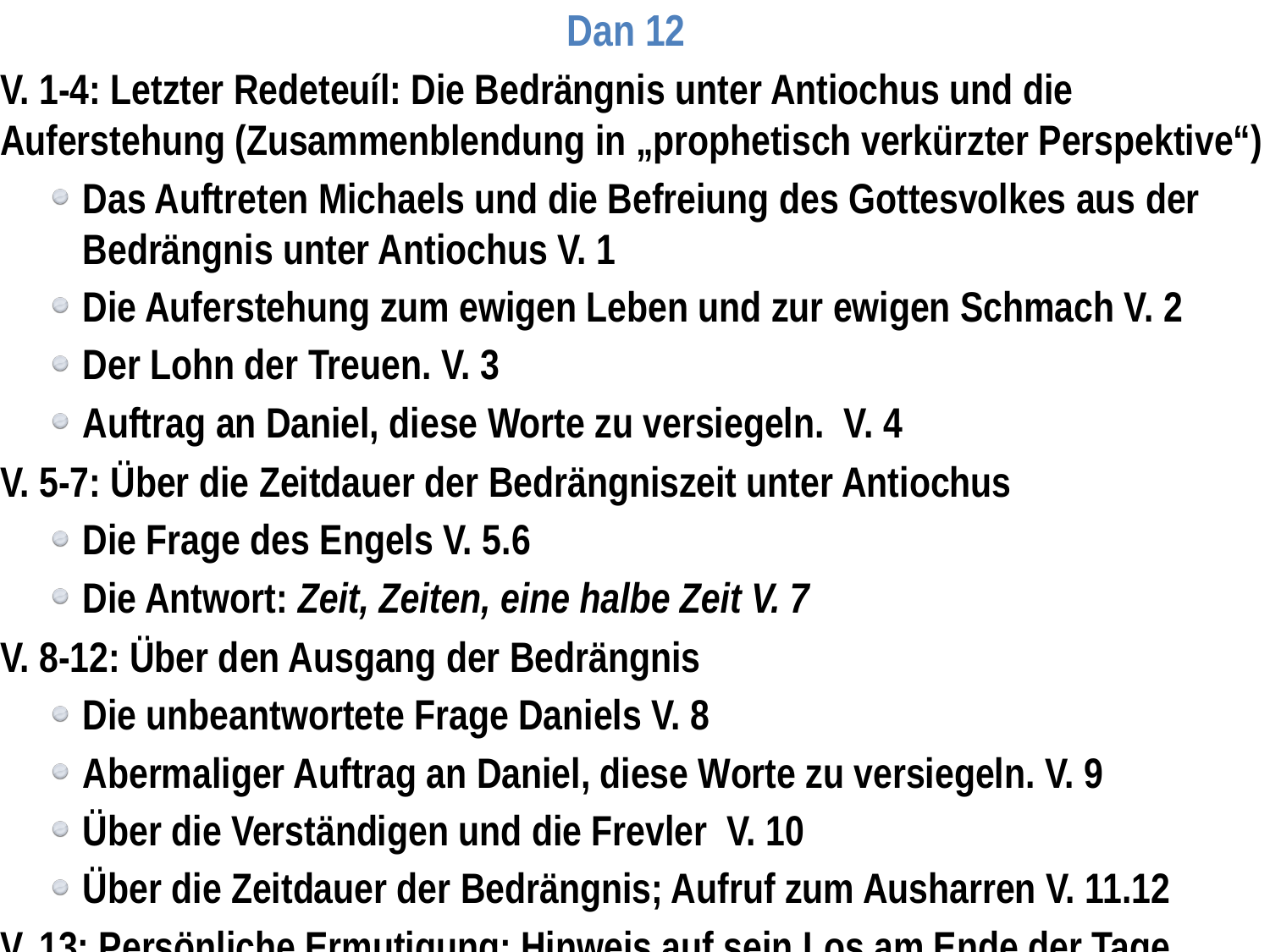

# Dan 12
V. 1-4: Letzter Redeteuíl: Die Bedrängnis unter Antiochus und die Auferstehung (Zusammenblendung in „prophetisch verkürzter Perspektive“)
Das Auftreten Michaels und die Befreiung des Gottesvolkes aus der Bedrängnis unter Antiochus V. 1
Die Auferstehung zum ewigen Leben und zur ewigen Schmach V. 2
Der Lohn der Treuen. V. 3
Auftrag an Daniel, diese Worte zu versiegeln.  V. 4
V. 5-7: Über die Zeitdauer der Bedrängniszeit unter Antiochus
Die Frage des Engels V. 5.6
Die Antwort: Zeit, Zeiten, eine halbe Zeit V. 7
V. 8-12: Über den Ausgang der Bedrängnis
Die unbeantwortete Frage Daniels V. 8
Abermaliger Auftrag an Daniel, diese Worte zu versiegeln. V. 9
Über die Verständigen und die Frevler  V. 10
Über die Zeitdauer der Bedrängnis; Aufruf zum Ausharren V. 11.12
V. 13: Persönliche Ermutigung: Hinweis auf sein Los am Ende der Tage